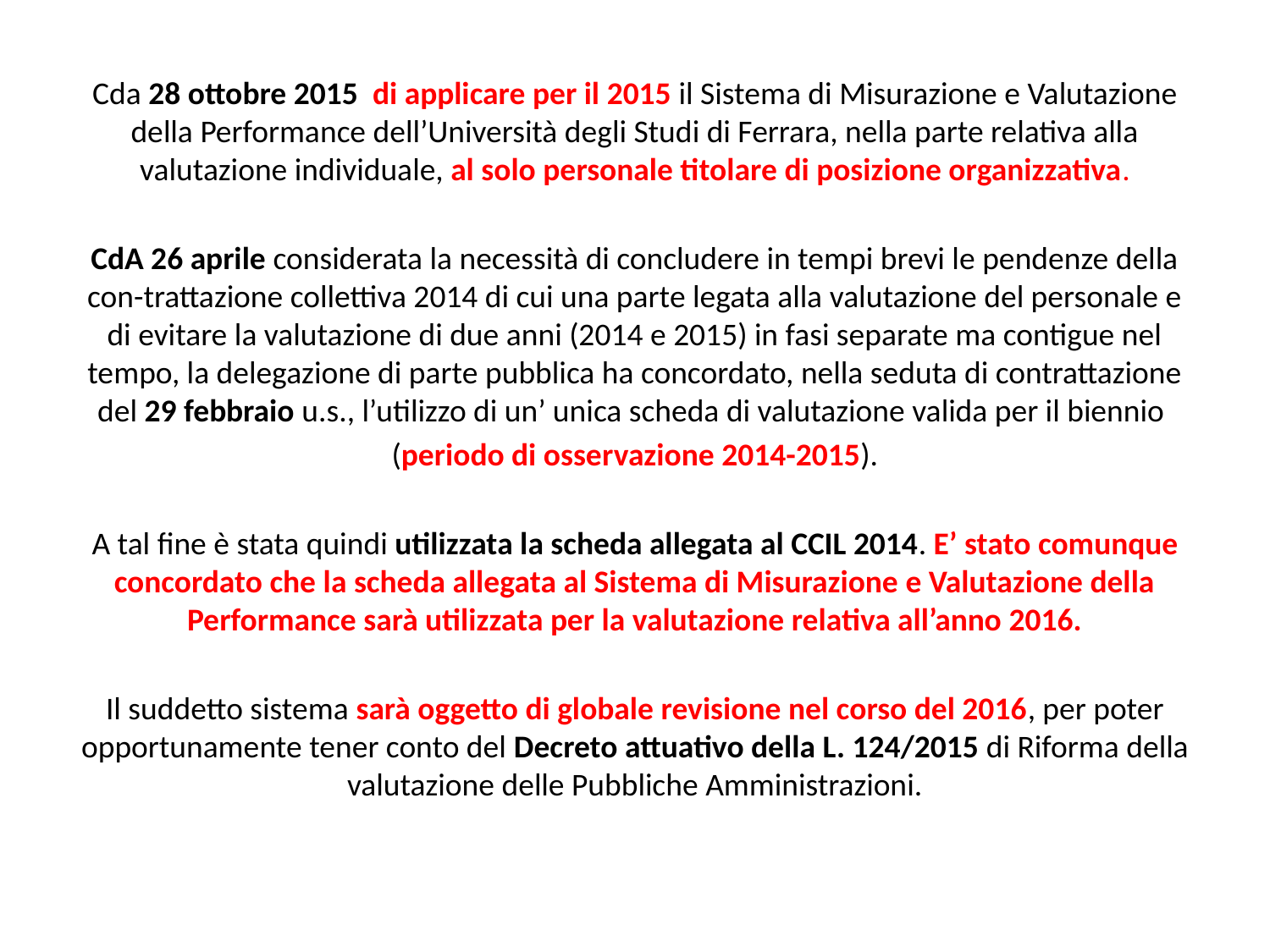

Cda 28 ottobre 2015  di applicare per il 2015 il Sistema di Misurazione e Valutazione della Performance dell’Università degli Studi di Ferrara, nella parte relativa alla valutazione individuale, al solo personale titolare di posizione organizzativa.

CdA 26 aprile considerata la necessità di concludere in tempi brevi le pendenze della con-trattazione collettiva 2014 di cui una parte legata alla valutazione del personale e di evitare la valutazione di due anni (2014 e 2015) in fasi separate ma contigue nel tempo, la delegazione di parte pubblica ha concordato, nella seduta di contrattazione del 29 febbraio u.s., l’utilizzo di un’ unica scheda di valutazione valida per il biennio
(periodo di osservazione 2014-2015).

A tal fine è stata quindi utilizzata la scheda allegata al CCIL 2014. E’ stato comunque concordato che la scheda allegata al Sistema di Misurazione e Valutazione della Performance sarà utilizzata per la valutazione relativa all’anno 2016.

Il suddetto sistema sarà oggetto di globale revisione nel corso del 2016, per poter opportunamente tener conto del Decreto attuativo della L. 124/2015 di Riforma della valutazione delle Pubbliche Amministrazioni.